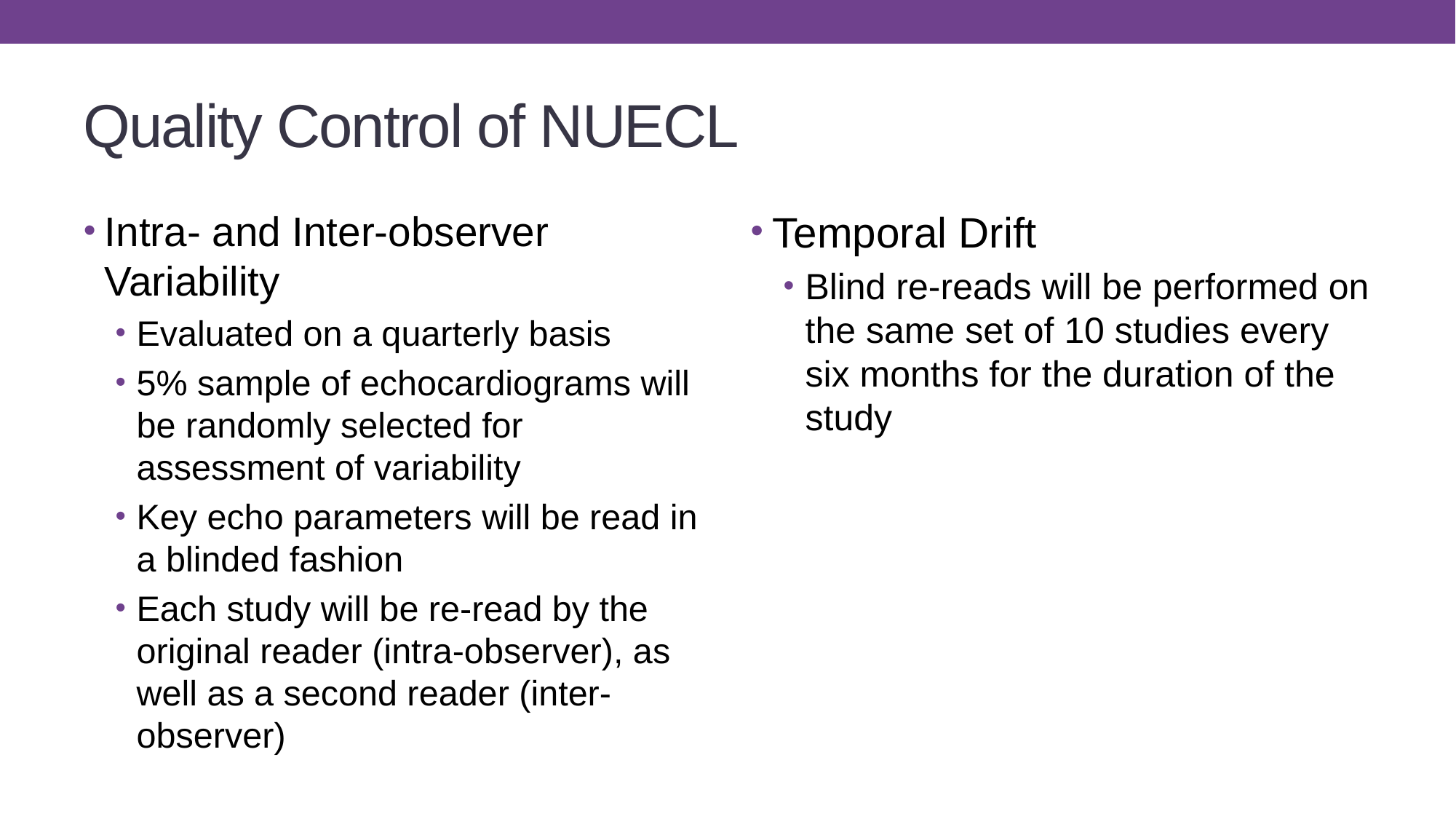

# Quality Control of NUECL
Intra- and Inter-observer Variability
Evaluated on a quarterly basis
5% sample of echocardiograms will be randomly selected for assessment of variability
Key echo parameters will be read in a blinded fashion
Each study will be re-read by the original reader (intra-observer), as well as a second reader (inter-observer)
Temporal Drift
Blind re-reads will be performed on the same set of 10 studies every six months for the duration of the study